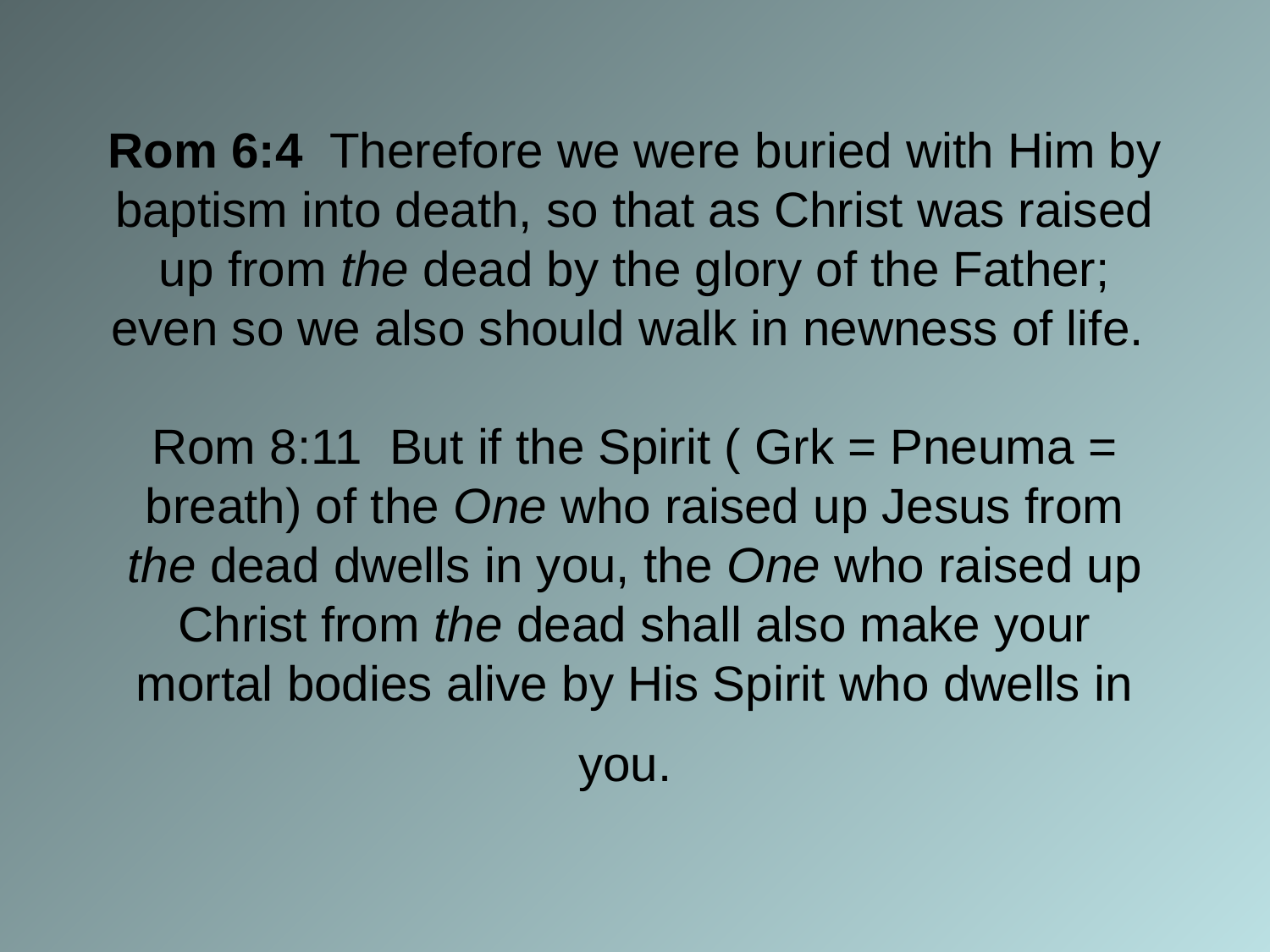

# Rom 6:4  Therefore we were buried with Him by baptism into death, so that as Christ was raised up from the dead by the glory of the Father; even so we also should walk in newness of life. Rom 8:11  But if the Spirit ( Grk = Pneuma = breath) of the One who raised up Jesus from the dead dwells in you, the One who raised up Christ from the dead shall also make your mortal bodies alive by His Spirit who dwells in you.